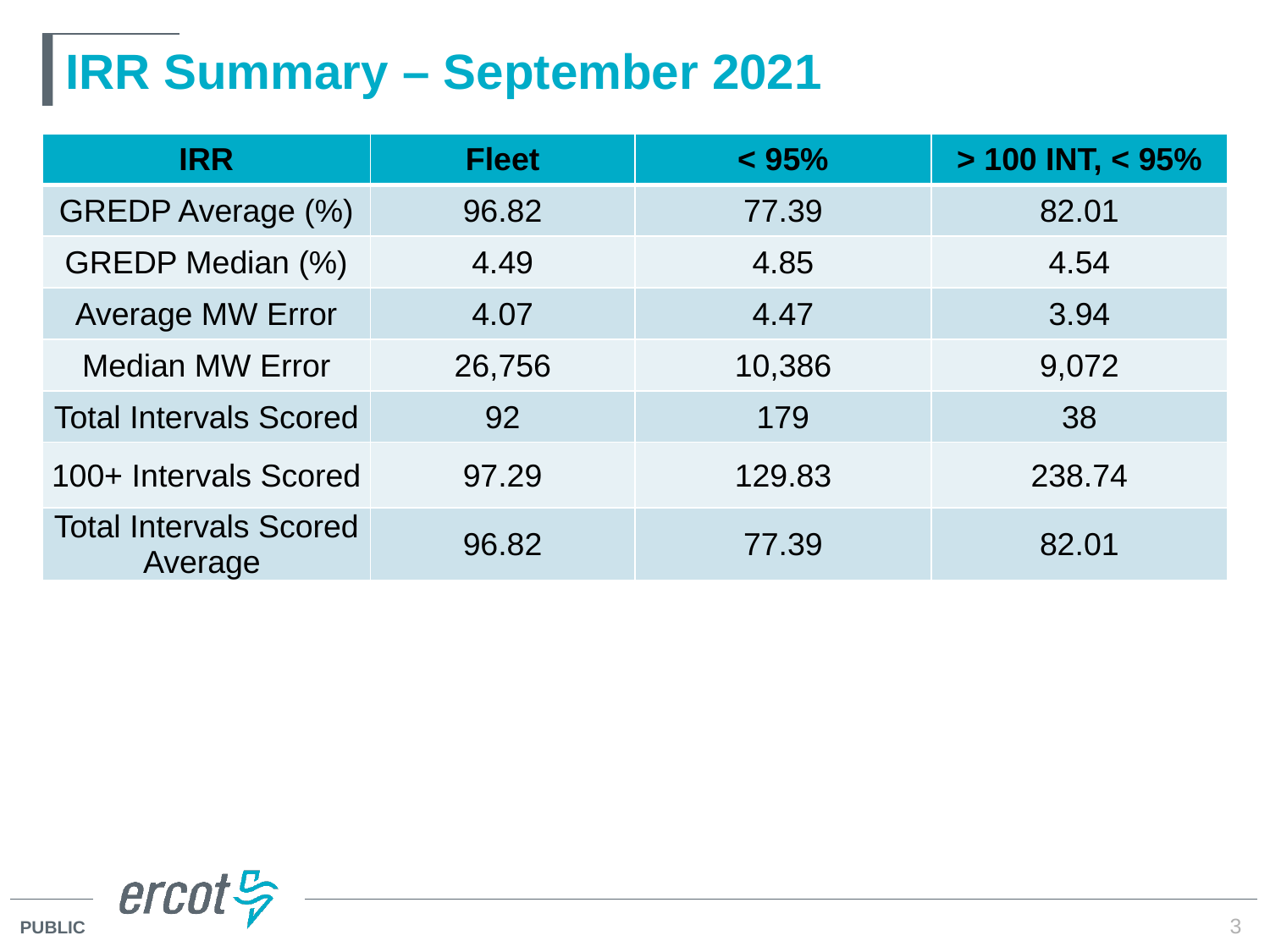

# IRR Summary – September 2021
| IRR | Fleet | < 95% | > 100 INT, < 95% |
| --- | --- | --- | --- |
| GREDP Average (%) | 96.82 | 77.39 | 82.01 |
| GREDP Median (%) | 4.49 | 4.85 | 4.54 |
| Average MW Error | 4.07 | 4.47 | 3.94 |
| Median MW Error | 26,756 | 10,386 | 9,072 |
| Total Intervals Scored | 92 | 179 | 38 |
| 100+ Intervals Scored | 97.29 | 129.83 | 238.74 |
| Total Intervals Scored Average | 96.82 | 77.39 | 82.01 |
3